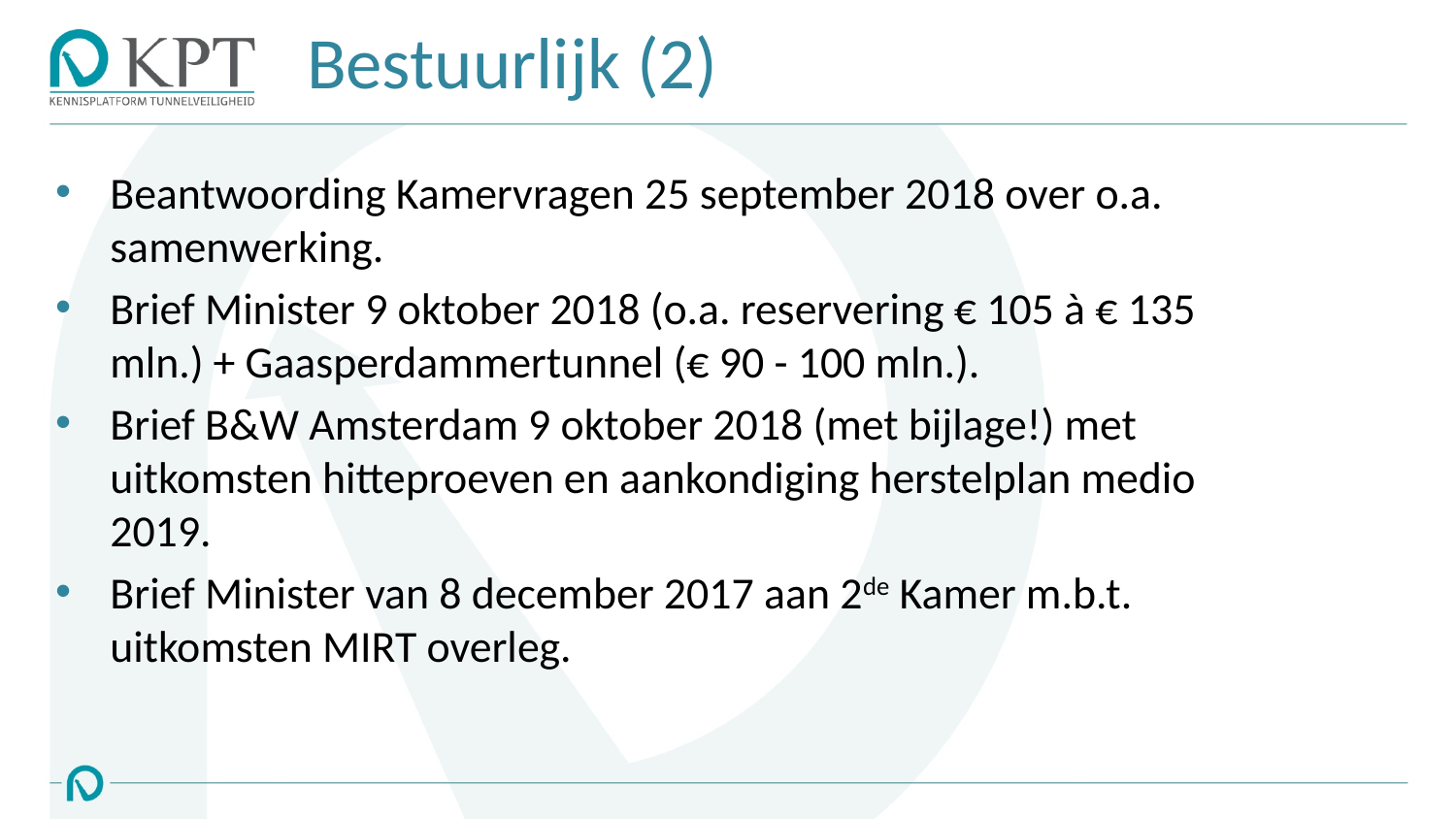

# Bestuurlijk (2)
Beantwoording Kamervragen 25 september 2018 over o.a. samenwerking.
Brief Minister 9 oktober 2018 (o.a. reservering € 105 à € 135 mln.) + Gaasperdammertunnel (€ 90 - 100 mln.).
Brief B&W Amsterdam 9 oktober 2018 (met bijlage!) met uitkomsten hitteproeven en aankondiging herstelplan medio 2019.
Brief Minister van 8 december 2017 aan 2de Kamer m.b.t. uitkomsten MIRT overleg.